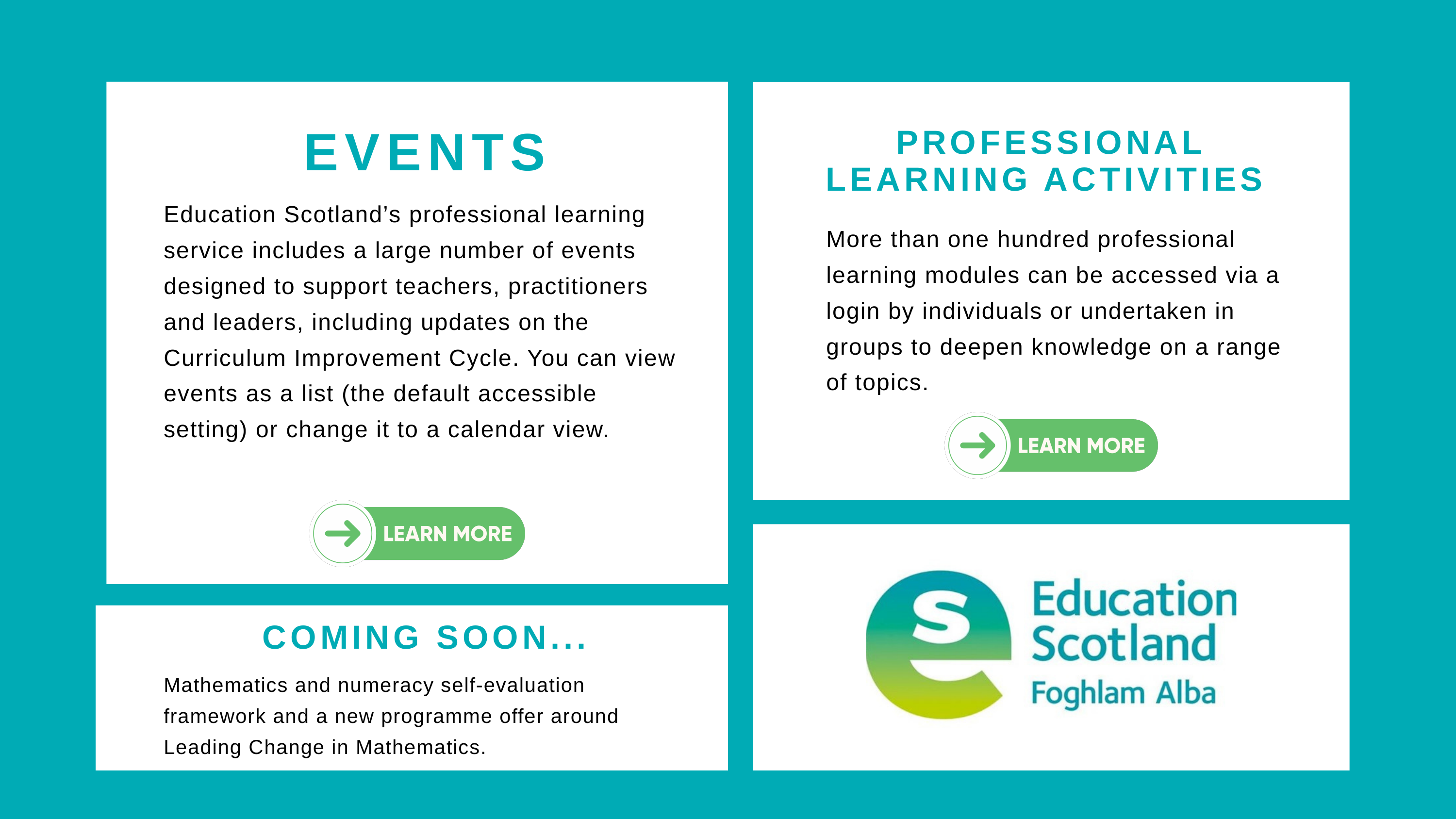

EVENTS
PROFESSIONAL LEARNING ACTIVITIES
Education Scotland’s professional learning service includes a large number of events designed to support teachers, practitioners and leaders, including updates on the Curriculum Improvement Cycle. You can view events as a list (the default accessible setting) or change it to a calendar view.
More than one hundred professional learning modules can be accessed via a login by individuals or undertaken in groups to deepen knowledge on a range of topics.

COMING SOON...
Mathematics and numeracy self-evaluation framework and a new programme offer around Leading Change in Mathematics.